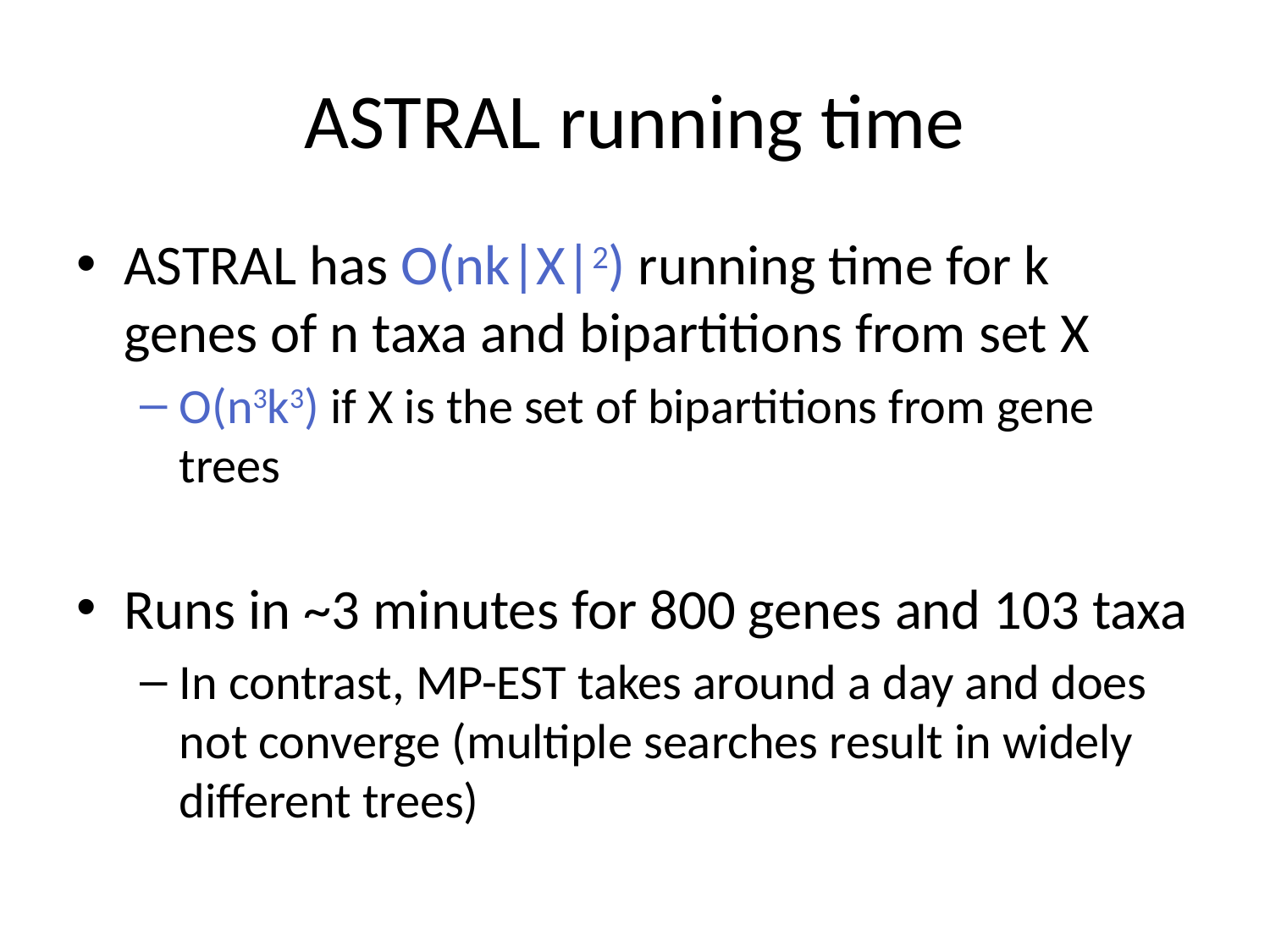

# ASTRAL running time
ASTRAL has O(nk|X|2) running time for k genes of n taxa and bipartitions from set X
O(n3k3) if X is the set of bipartitions from gene trees

Runs in ~3 minutes for 800 genes and 103 taxa
In contrast, MP-EST takes around a day and does not converge (multiple searches result in widely different trees)